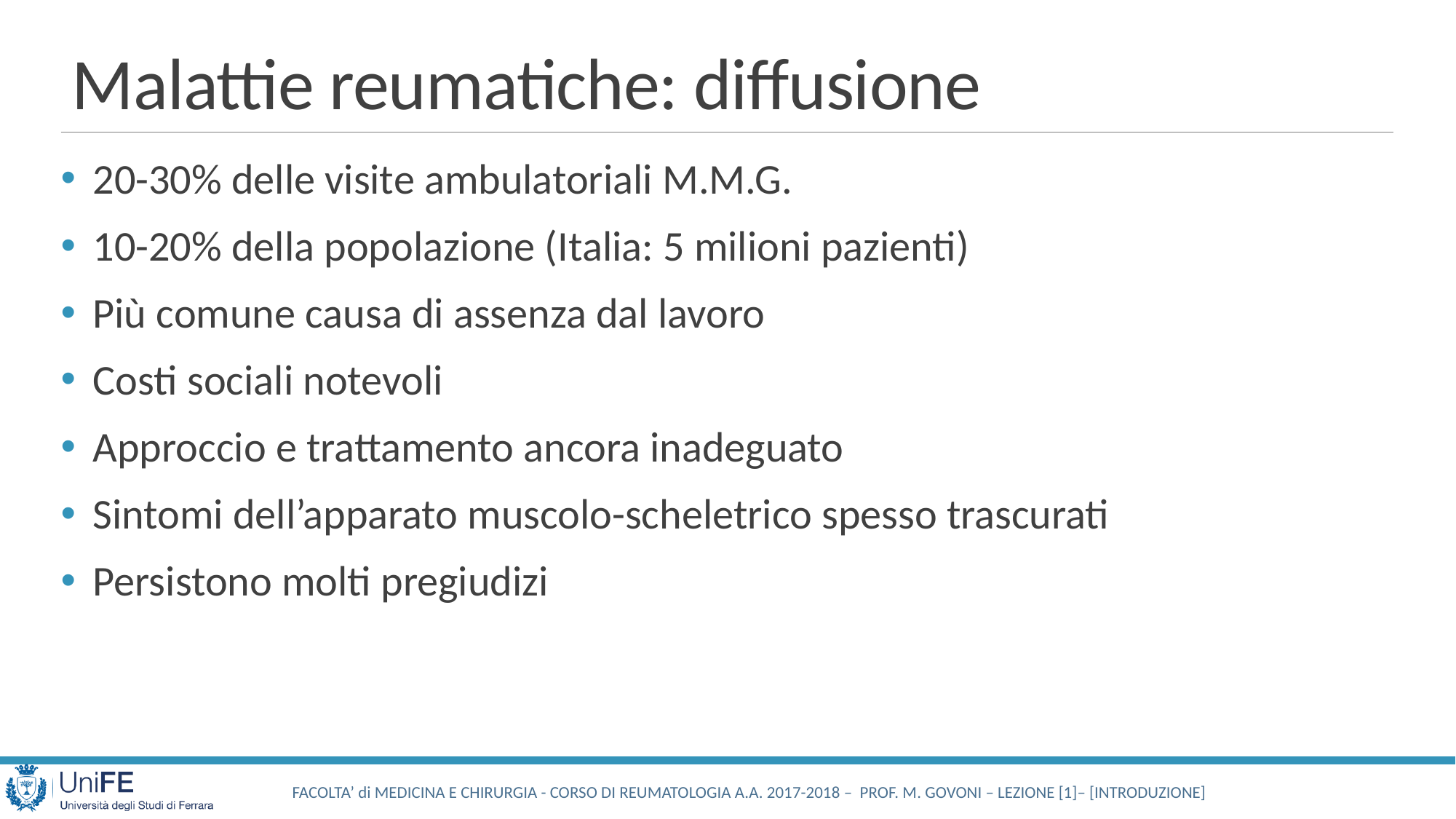

# Malattie reumatiche: diffusione
20-30% delle visite ambulatoriali M.M.G.
10-20% della popolazione (Italia: 5 milioni pazienti)
Più comune causa di assenza dal lavoro
Costi sociali notevoli
Approccio e trattamento ancora inadeguato
Sintomi dell’apparato muscolo-scheletrico spesso trascurati
Persistono molti pregiudizi